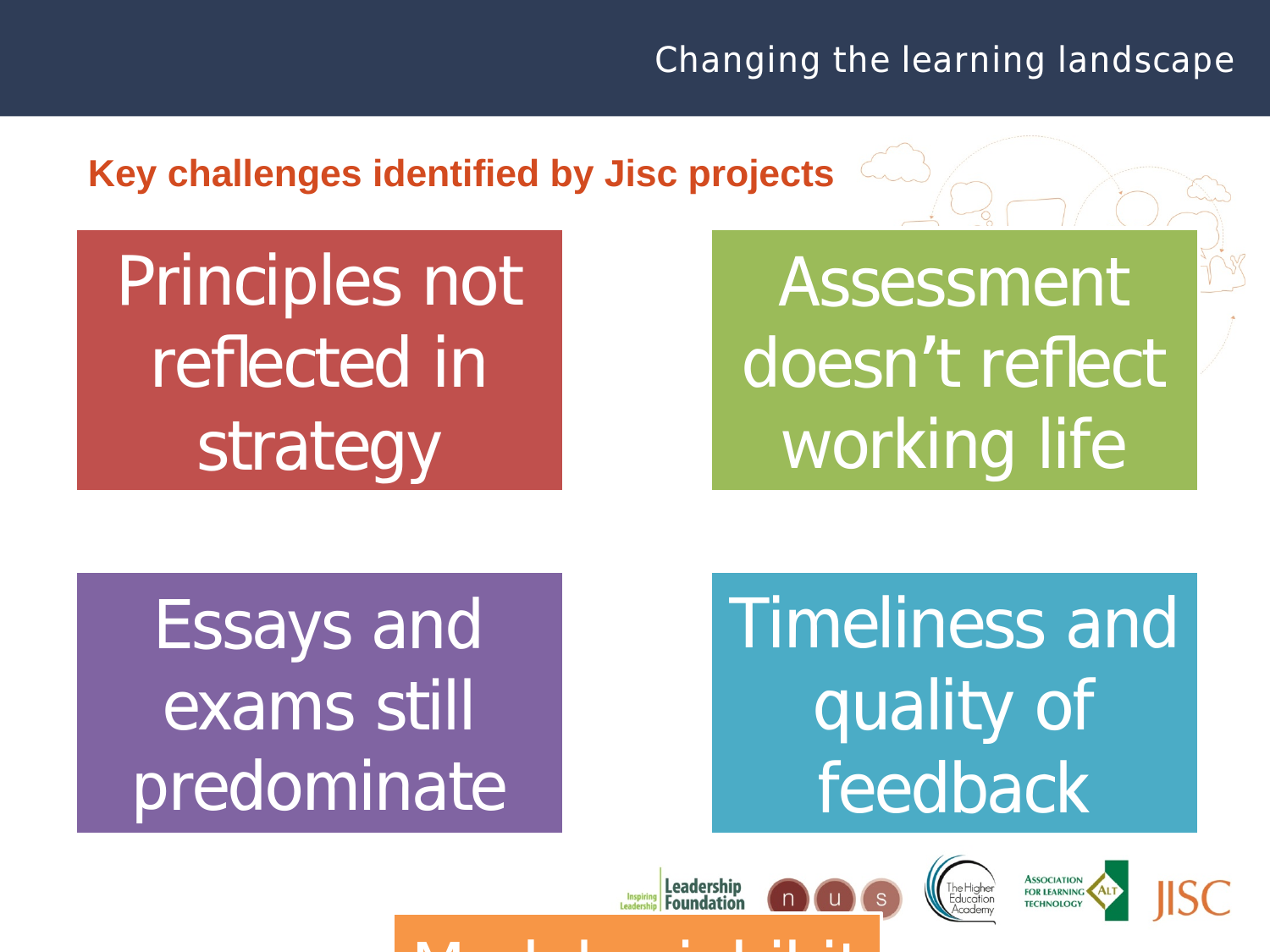

# Key challenges identified by Jisc projects
Principles not reflected in strategy
Assessment doesn’t reflect working life
Essays and exams still predominate
Timeliness and quality of feedback